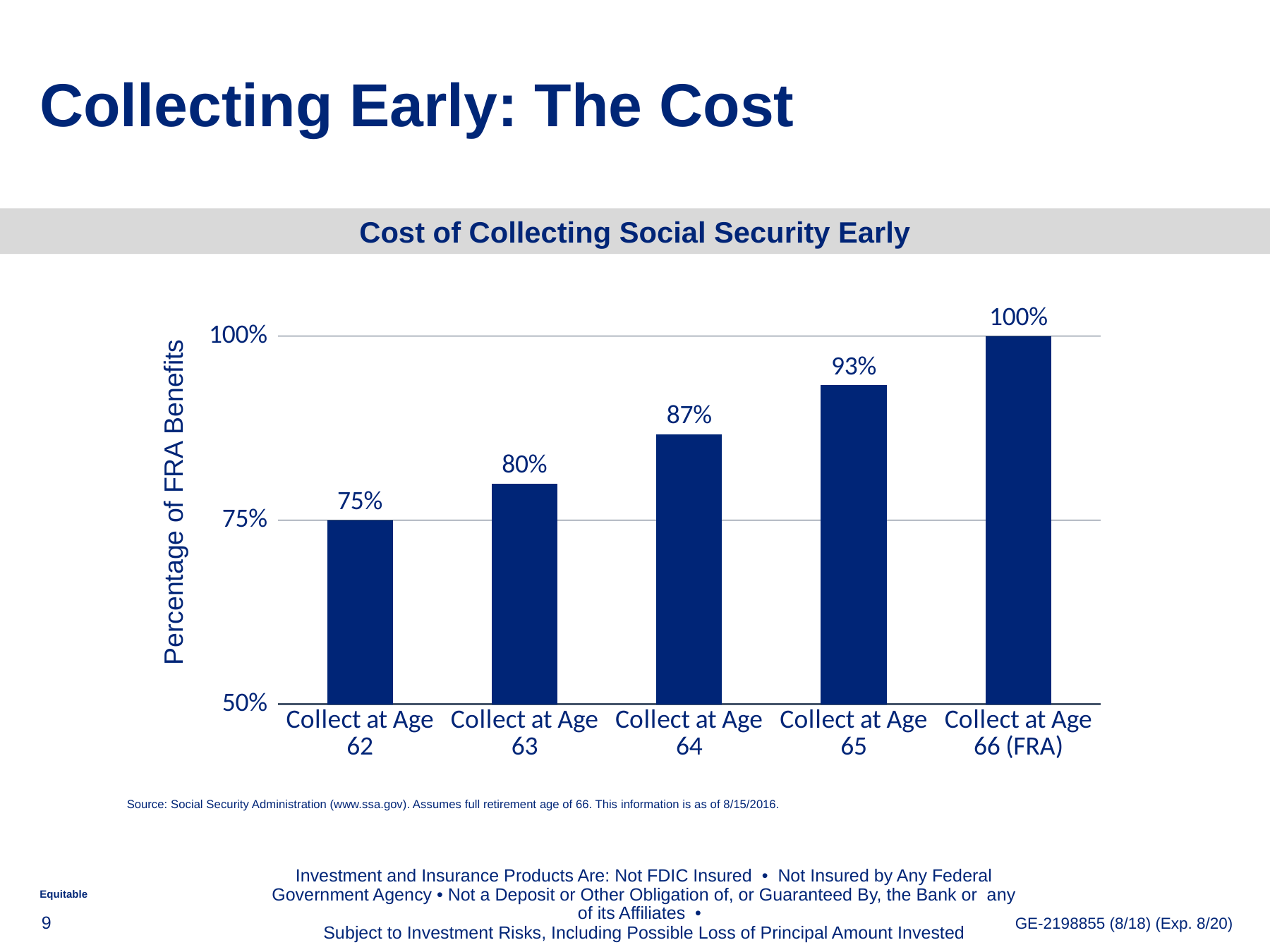

Collecting Early: The Cost

Cost of Collecting Social Security Early

### Chart:

| Category | Cost of Collecting Early |
|---|---|
| Collect at Age 62 | 0.75 |
| Collect at Age 63 | 0.8 |
| Collect at Age 64 | 0.8666666 |
| Collect at Age 65 | 0.9333333333 |
| Collect at Age 66 (FRA) | 1.0 |
Percentage of FRA Benefits

Source: Social Security Administration (www.ssa.gov). Assumes full retirement age of 66. This information is as of 8/15/2016.
Investment and Insurance Products Are: Not FDIC Insured  •  Not Insured by Any Federal Government Agency • Not a Deposit or Other Obligation of, or Guaranteed By, the Bank or  any of its Affiliates  •
Subject to Investment Risks, Including Possible Loss of Principal Amount Invested
.
9
GE-2198855 (8/18) (Exp. 8/20)